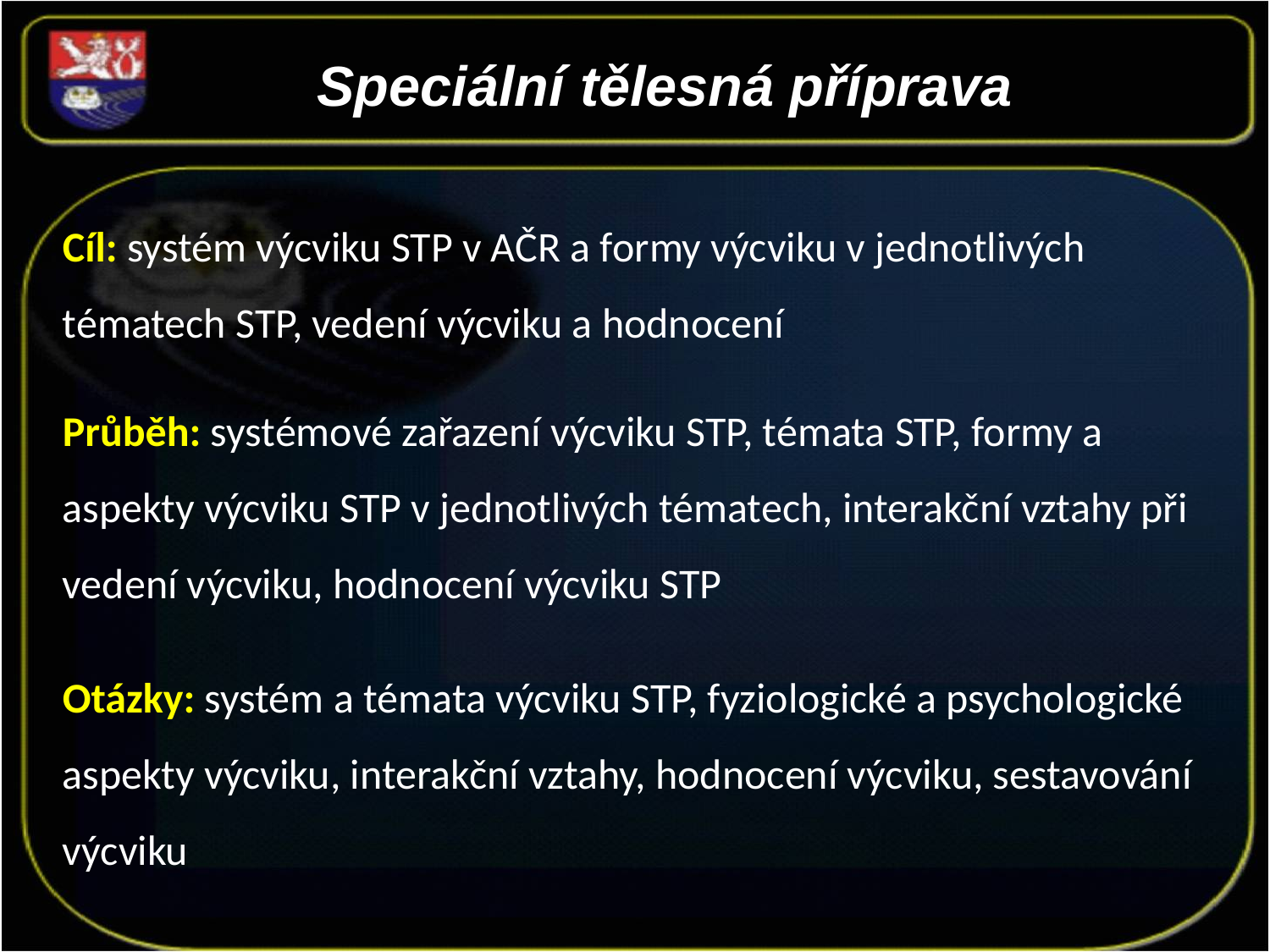

Speciální tělesná příprava

Cíl: systém výcviku STP v AČR a formy výcviku v jednotlivých tématech STP, vedení výcviku a hodnocení

Průběh: systémové zařazení výcviku STP, témata STP, formy a aspekty výcviku STP v jednotlivých tématech, interakční vztahy při vedení výcviku, hodnocení výcviku STP

Otázky: systém a témata výcviku STP, fyziologické a psychologické aspekty výcviku, interakční vztahy, hodnocení výcviku, sestavování výcviku